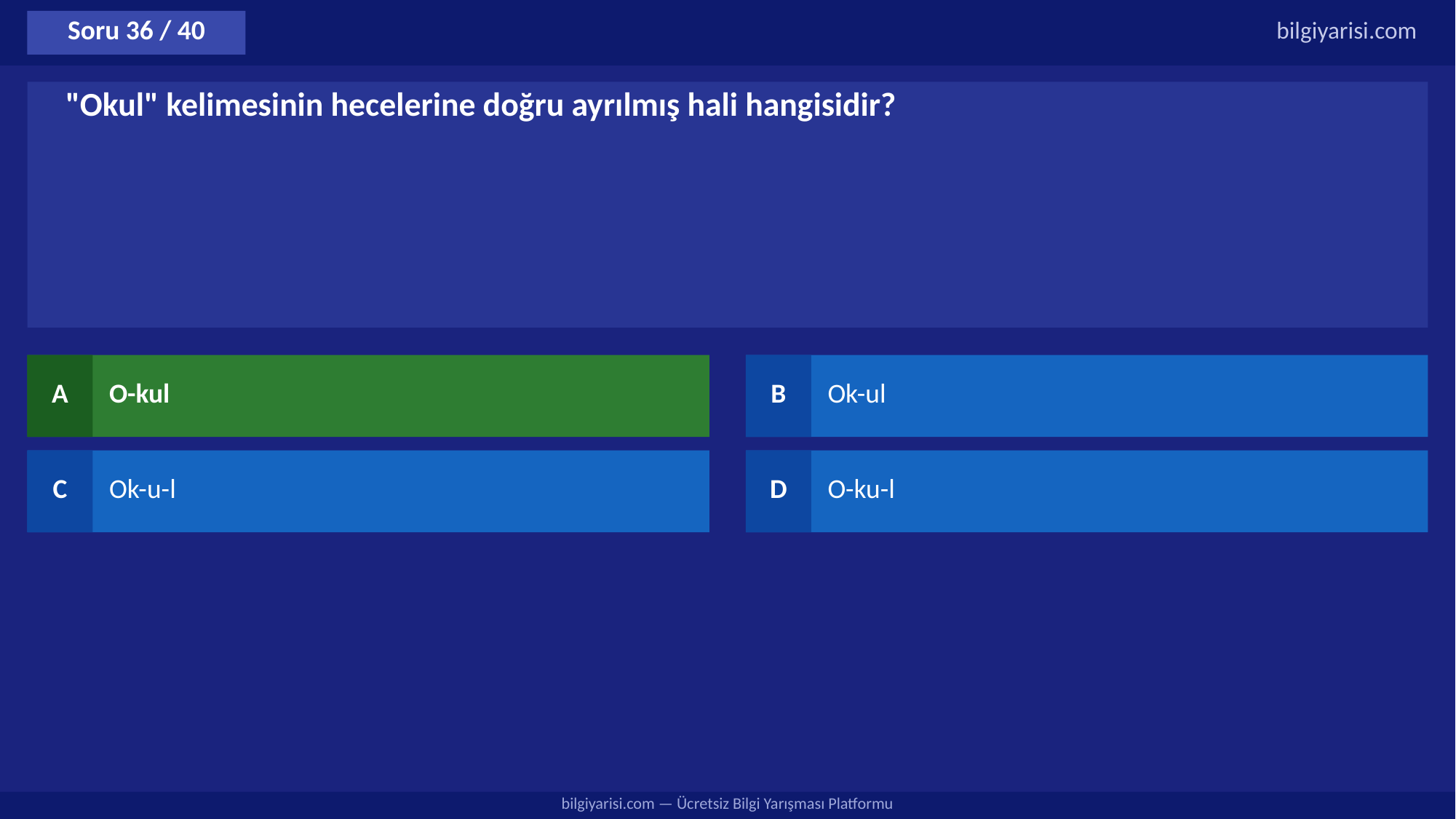

Soru 36 / 40
bilgiyarisi.com

"Okul" kelimesinin hecelerine doğru ayrılmış hali hangisidir?

A
O-kul

B
Ok-ul

C
Ok-u-l

D
O-ku-l
bilgiyarisi.com — Ücretsiz Bilgi Yarışması Platformu